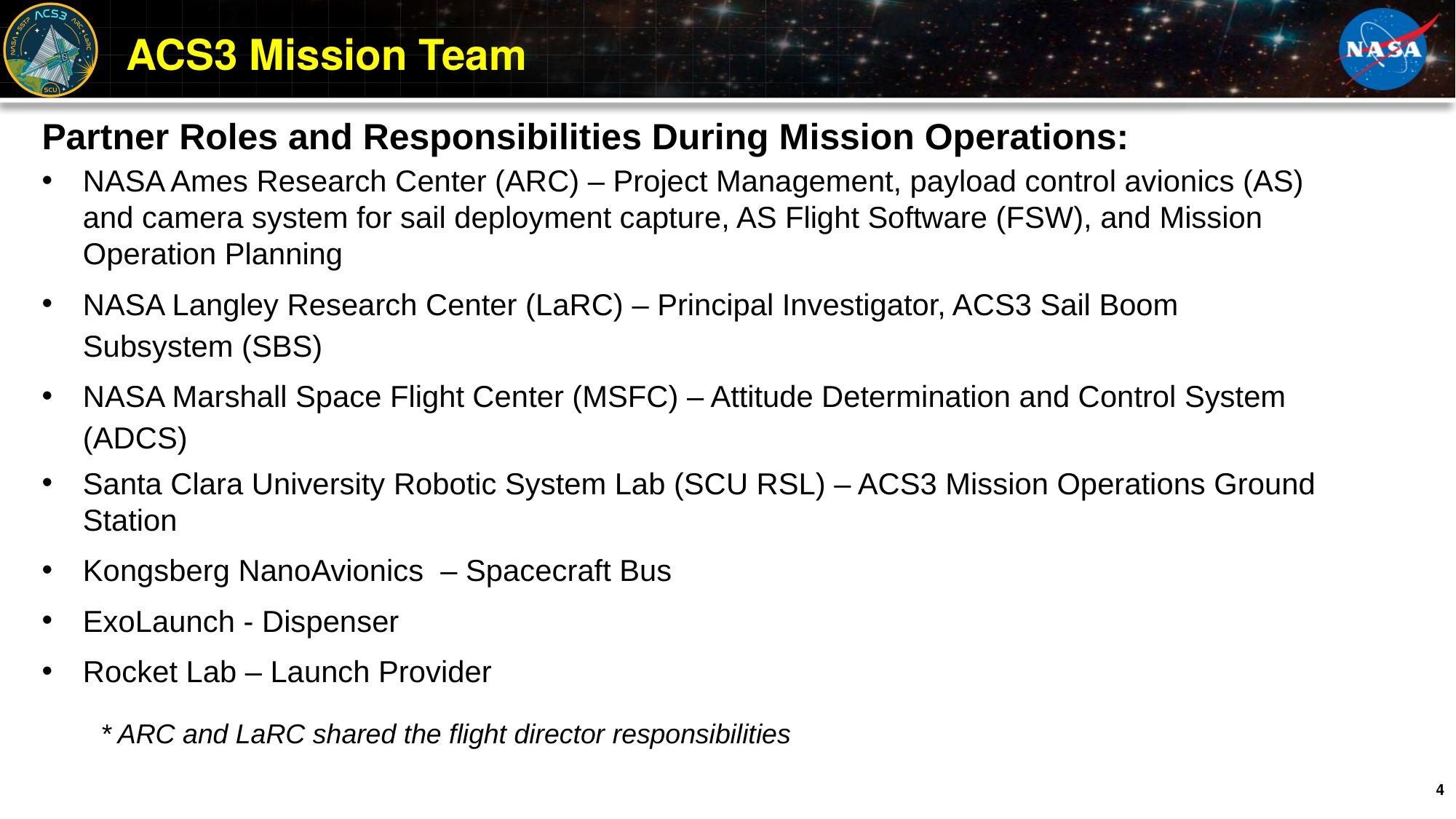

# ACS3 Mission Team
Partner Roles and Responsibilities During Mission Operations:
NASA Ames Research Center (ARC) – Project Management, payload control avionics (AS) and camera system for sail deployment capture, AS Flight Software (FSW), and Mission Operation Planning
NASA Langley Research Center (LaRC) – Principal Investigator, ACS3 Sail Boom Subsystem (SBS)
NASA Marshall Space Flight Center (MSFC) – Attitude Determination and Control System (ADCS)
Santa Clara University Robotic System Lab (SCU RSL) – ACS3 Mission Operations Ground Station
Kongsberg NanoAvionics  – Spacecraft Bus
ExoLaunch - Dispenser
Rocket Lab – Launch Provider
* ARC and LaRC shared the flight director responsibilities